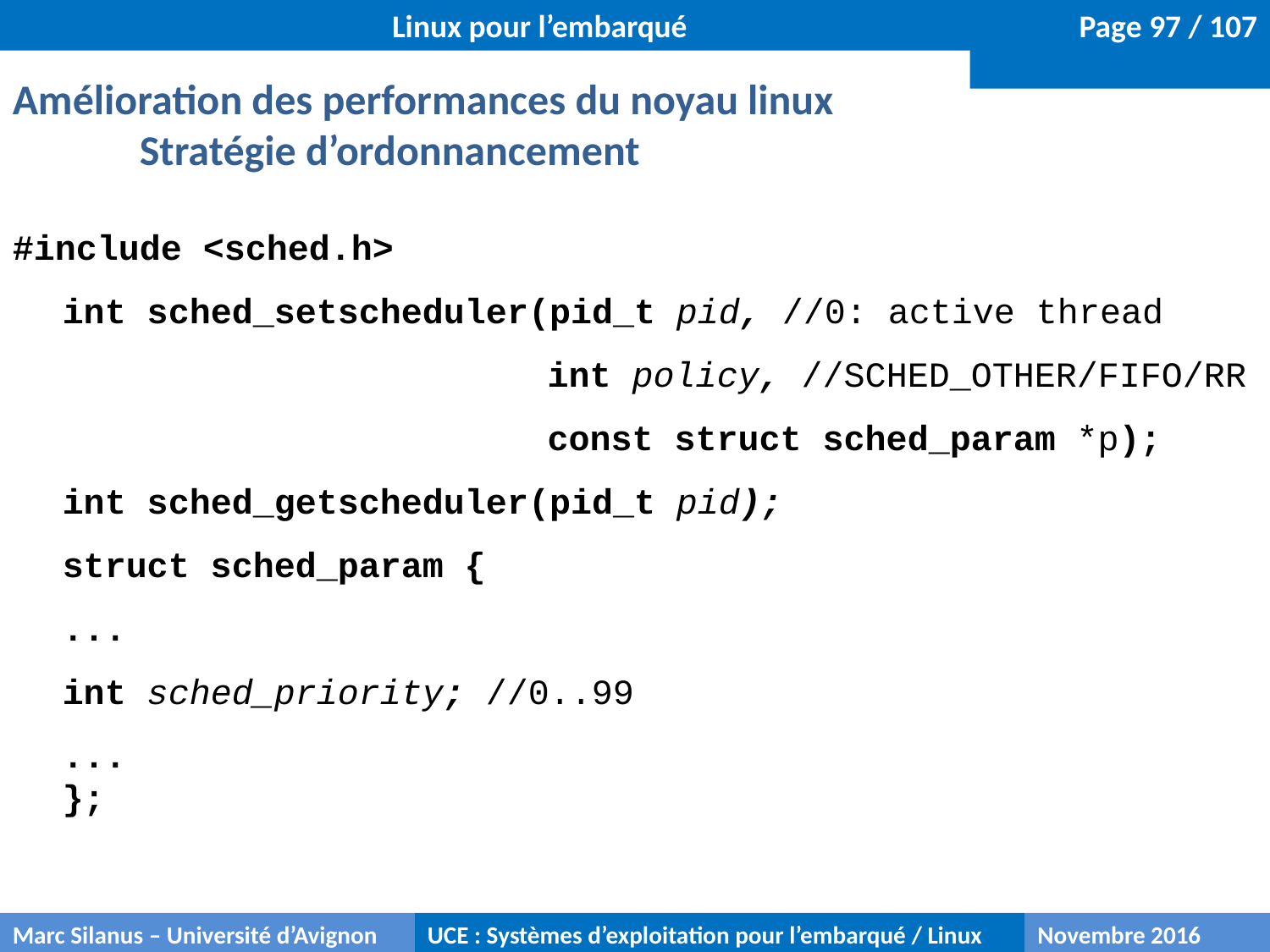

Linux pour l’embarqué

Amélioration des performances du noyau linux
	Stratégie d’ordonnancement

#include <sched.h>
int sched_setscheduler(pid_t pid, //0: active thread
int policy, //SCHED_OTHER/FIFO/RR
const struct sched_param *p);
int sched_getscheduler(pid_t pid);
struct sched_param {
...
int sched_priority; //0..99
...
};

Marc Silanus – Université d’Avignon
UCE : Systèmes d’exploitation pour l’embarqué / Linux
Novembre 2016